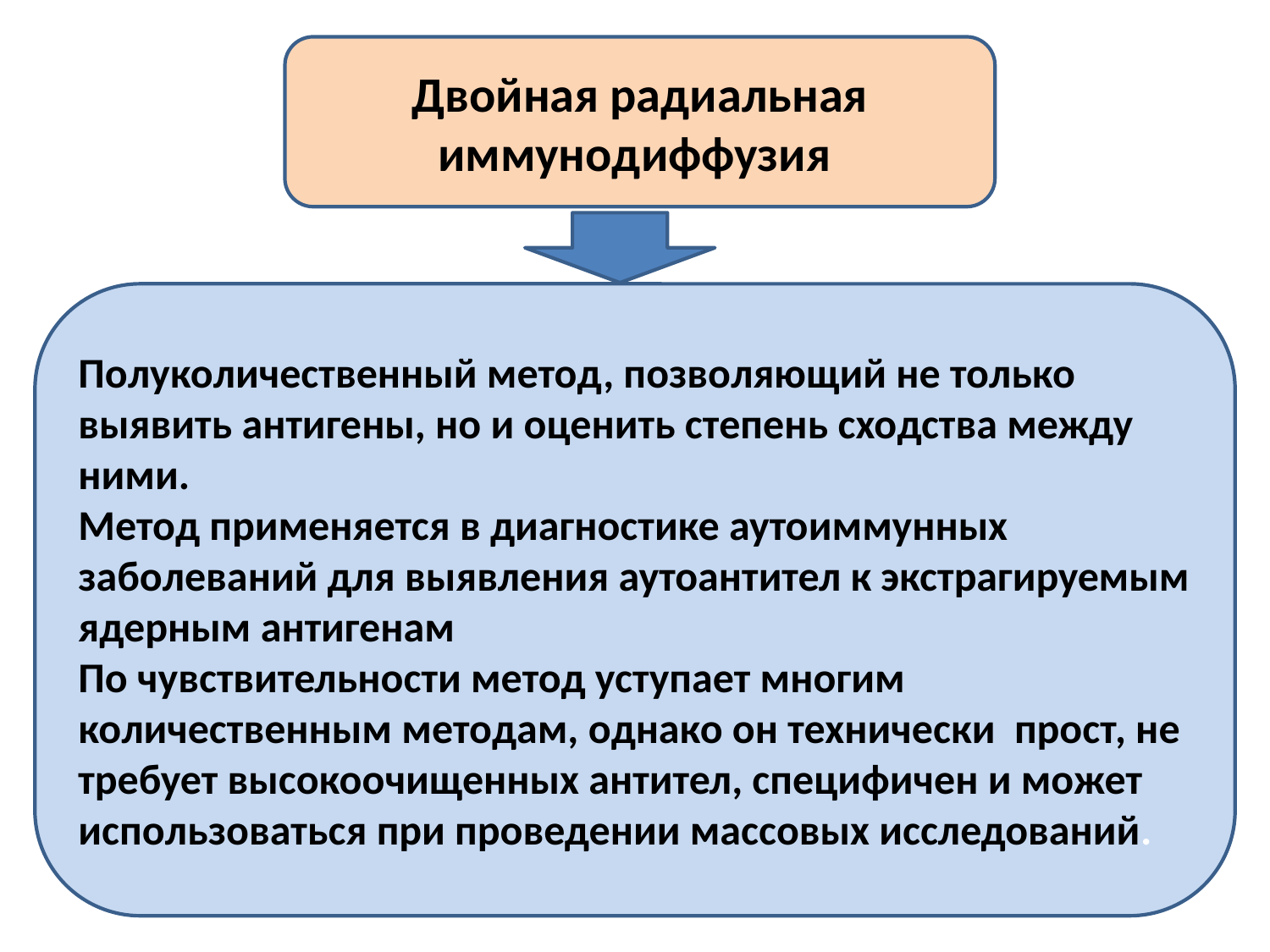

Двойная радиальная иммунодиффузия

Полуколичественный метод, позволяющий не только выявить антигены, но и оценить степень сходства между ними.
Метод применяется в диагностике аутоиммунных заболеваний для выявления аутоантител к экстрагируемым ядерным антигенам
По чувствительности метод уступает многим количественным методам, однако он технически  прост, не требует высокоочищенных антител, специфичен и может использоваться при проведении массовых исследований.